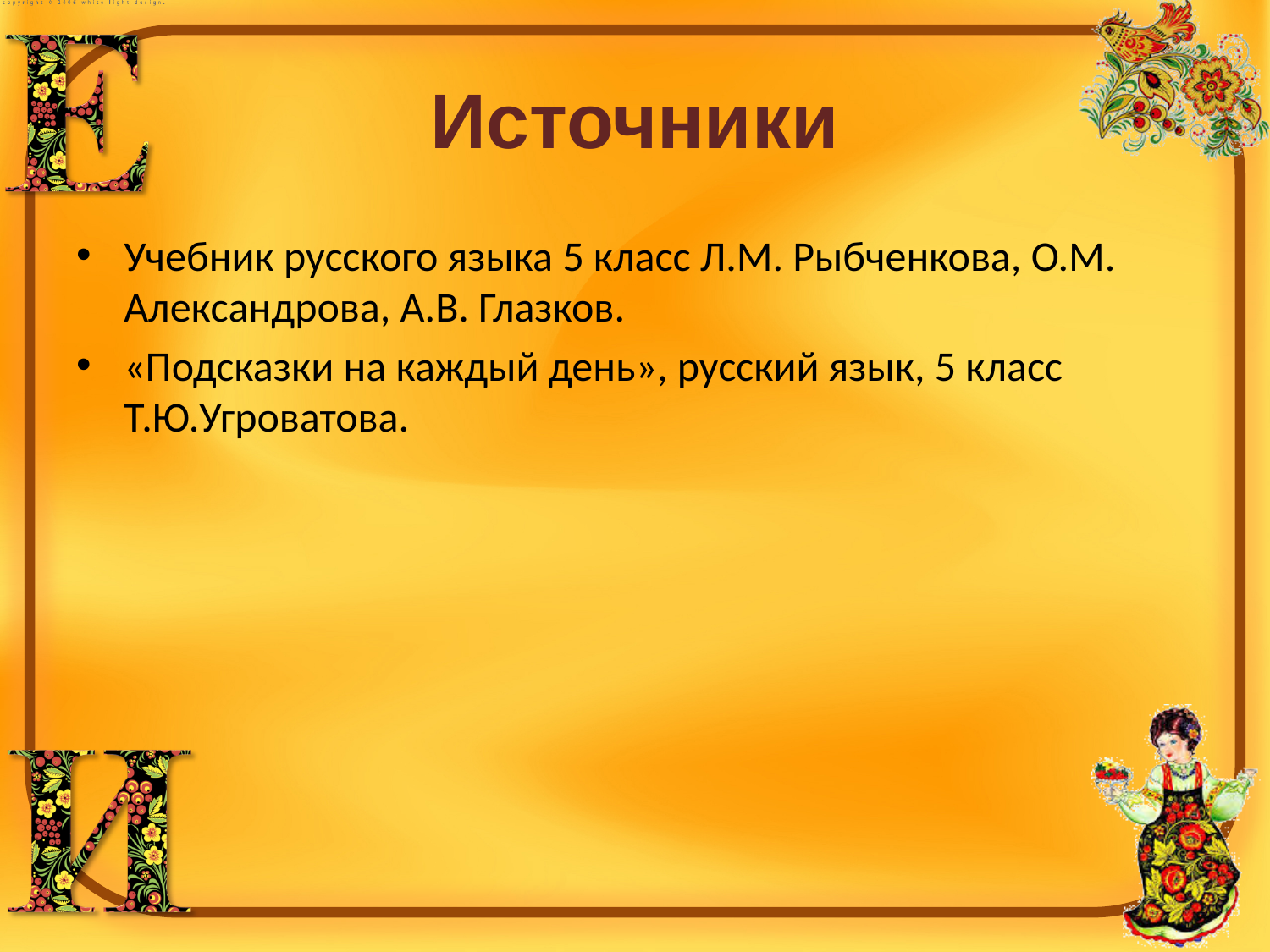

# Источники
Учебник русского языка 5 класс Л.М. Рыбченкова, О.М. Александрова, А.В. Глазков.
«Подсказки на каждый день», русский язык, 5 класс Т.Ю.Угроватова.